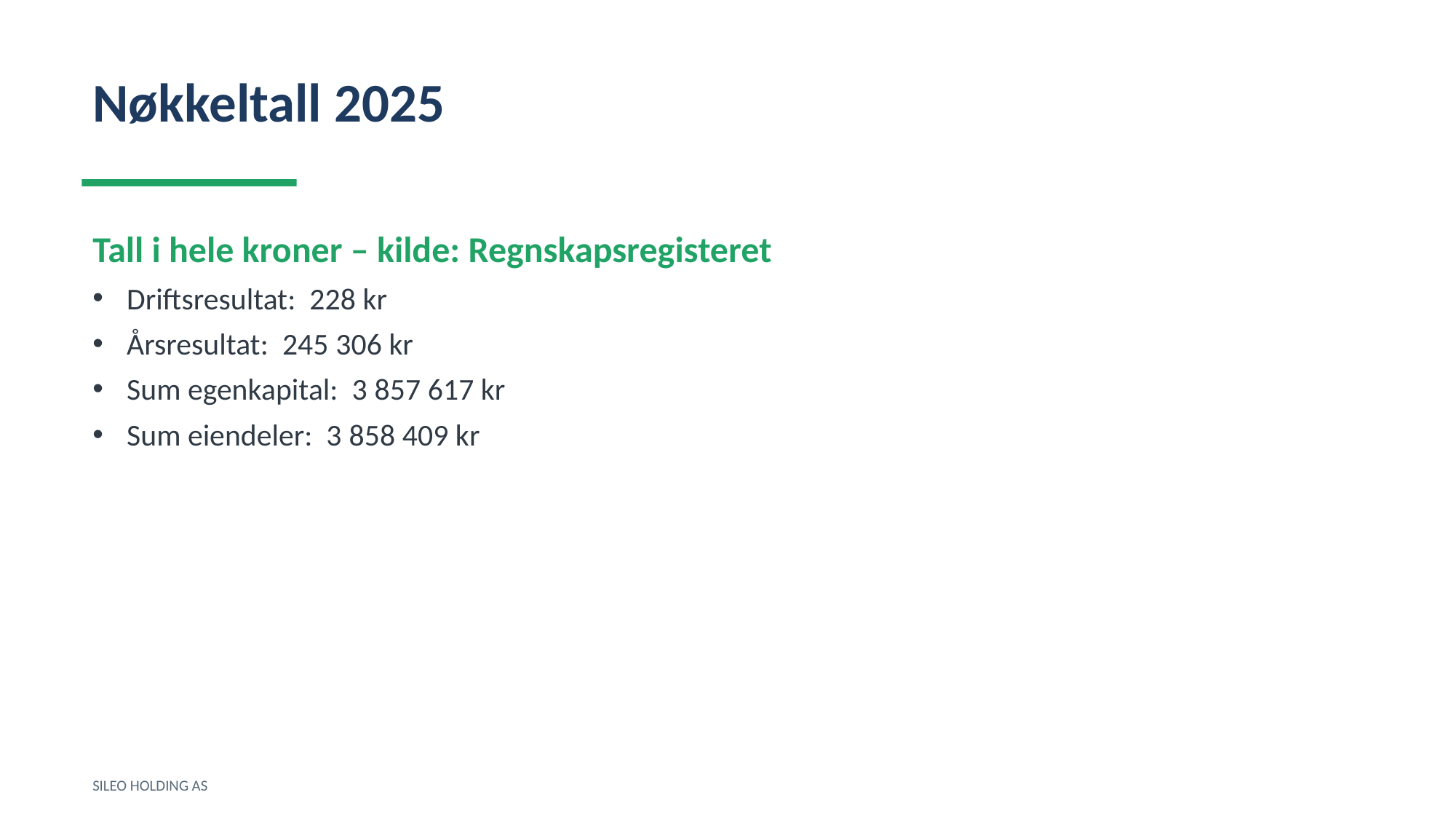

Nøkkeltall 2025

Tall i hele kroner – kilde: Regnskapsregisteret
Driftsresultat:  228 kr
Årsresultat:  245 306 kr
Sum egenkapital:  3 857 617 kr
Sum eiendeler:  3 858 409 kr
SILEO HOLDING AS